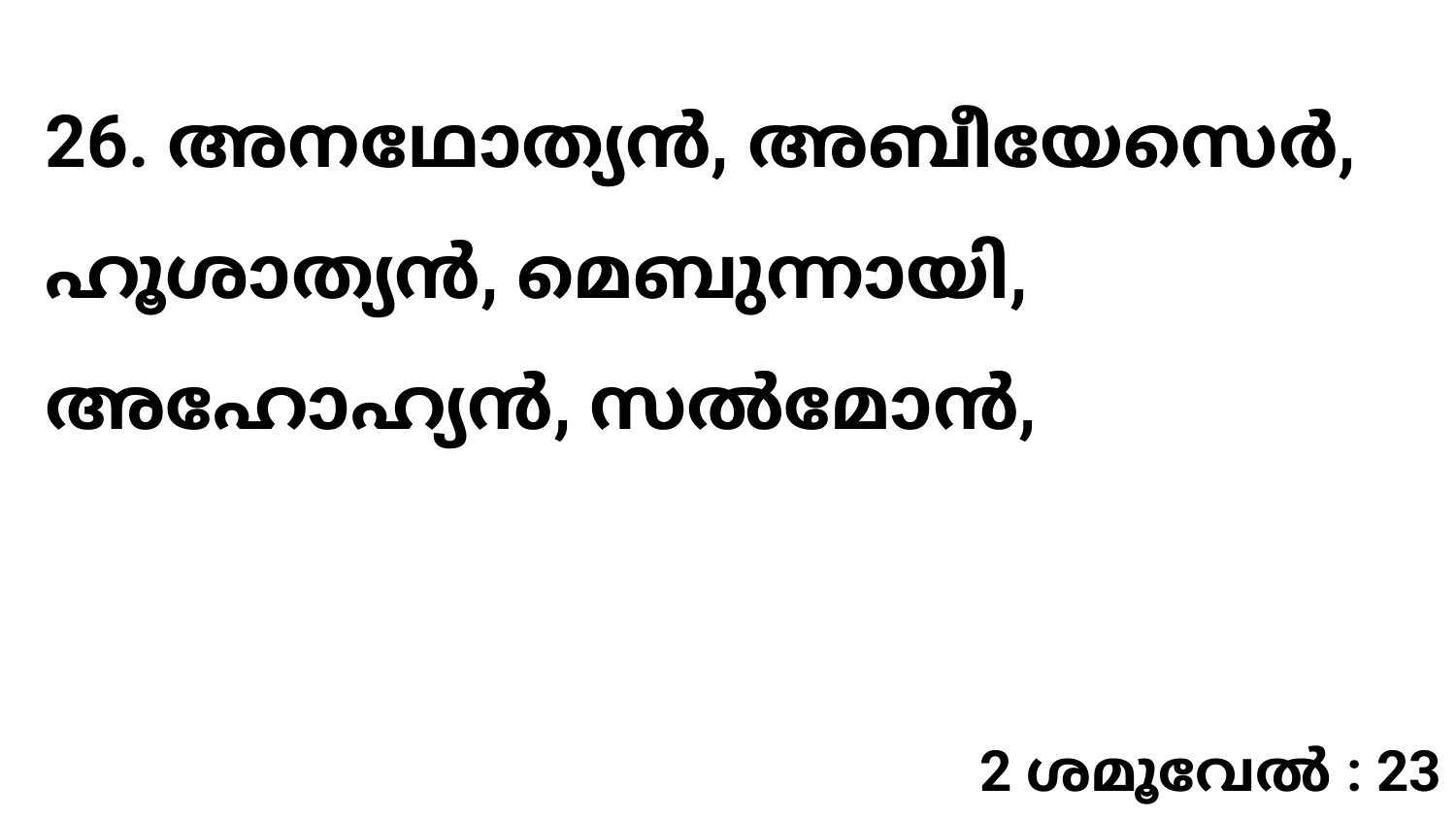

26. അനഥോത്യൻ, അബീയേസെർ, ഹൂശാത്യൻ, മെബുന്നായി, അഹോഹ്യൻ, സൽമോൻ,
2 ശമൂവേൽ : 23